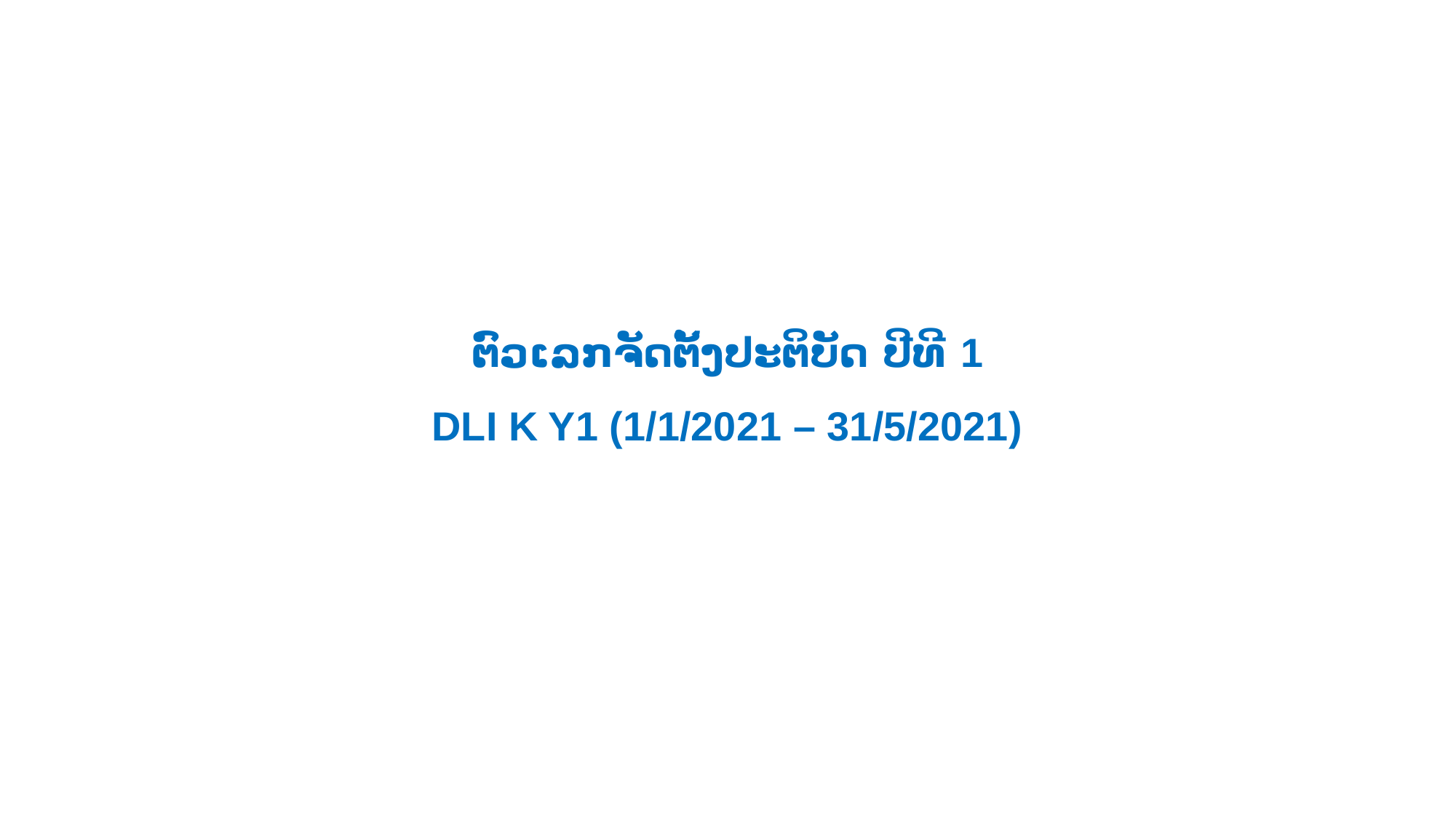

# ຕົວເລກຈັດຕັ້ງປະຕິບັດ ປີທີ 1 DLI K Y1 (1/1/2021 – 31/5/2021)